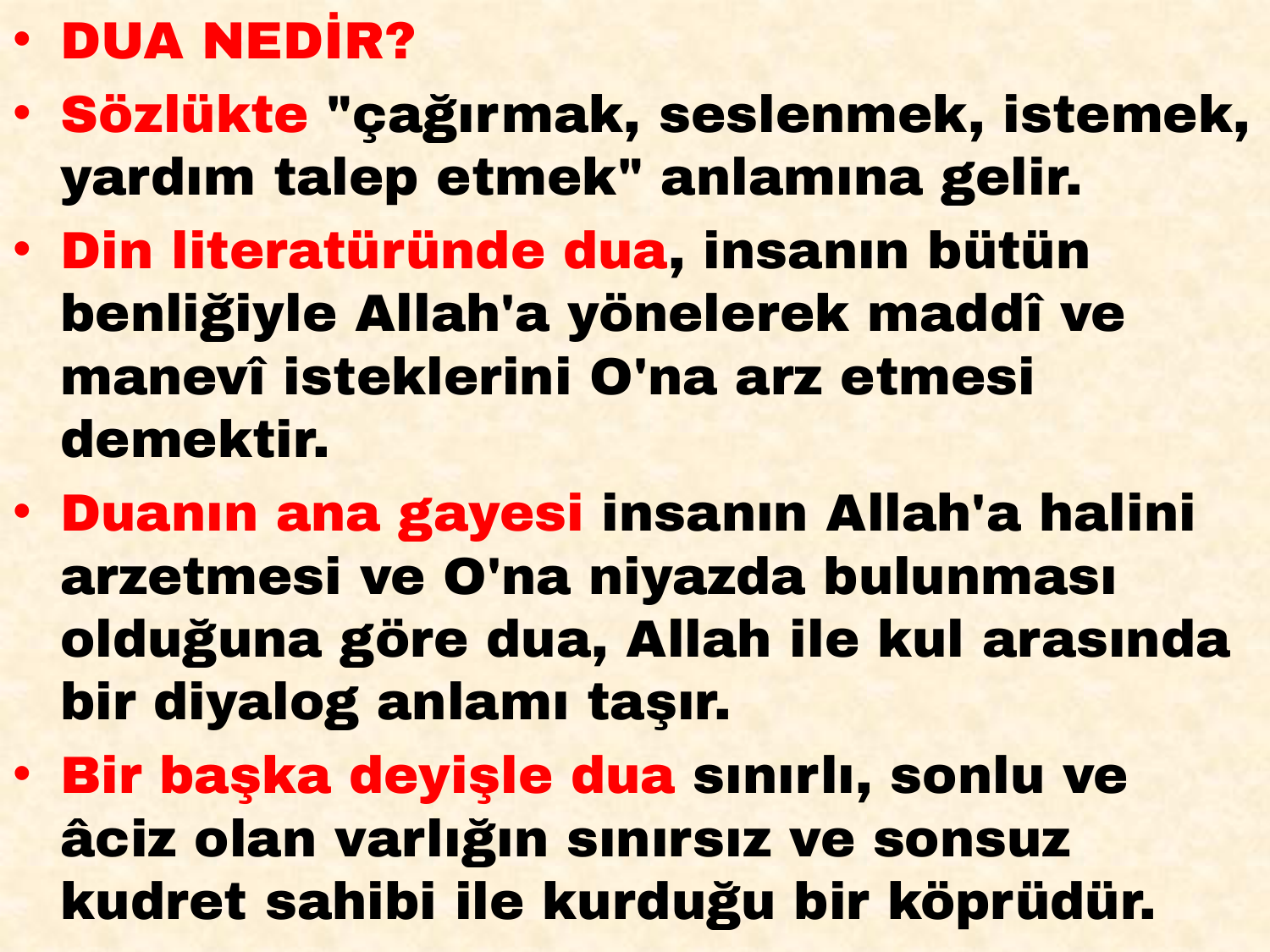

DUA NEDİR?
Sözlükte "çağırmak, seslenmek, istemek, yardım talep etmek" anlamına gelir.
Din literatüründe dua, insanın bütün benliğiyle Allah'a yönelerek maddî ve manevî isteklerini O'na arz etmesi demektir.
Duanın ana gayesi insanın Allah'a halini arzetmesi ve O'na niyazda bulunması olduğuna göre dua, Allah ile kul arasında bir diyalog anlamı taşır.
Bir başka deyişle dua sınırlı, sonlu ve âciz olan varlığın sınırsız ve sonsuz kudret sahibi ile kurduğu bir köprüdür.